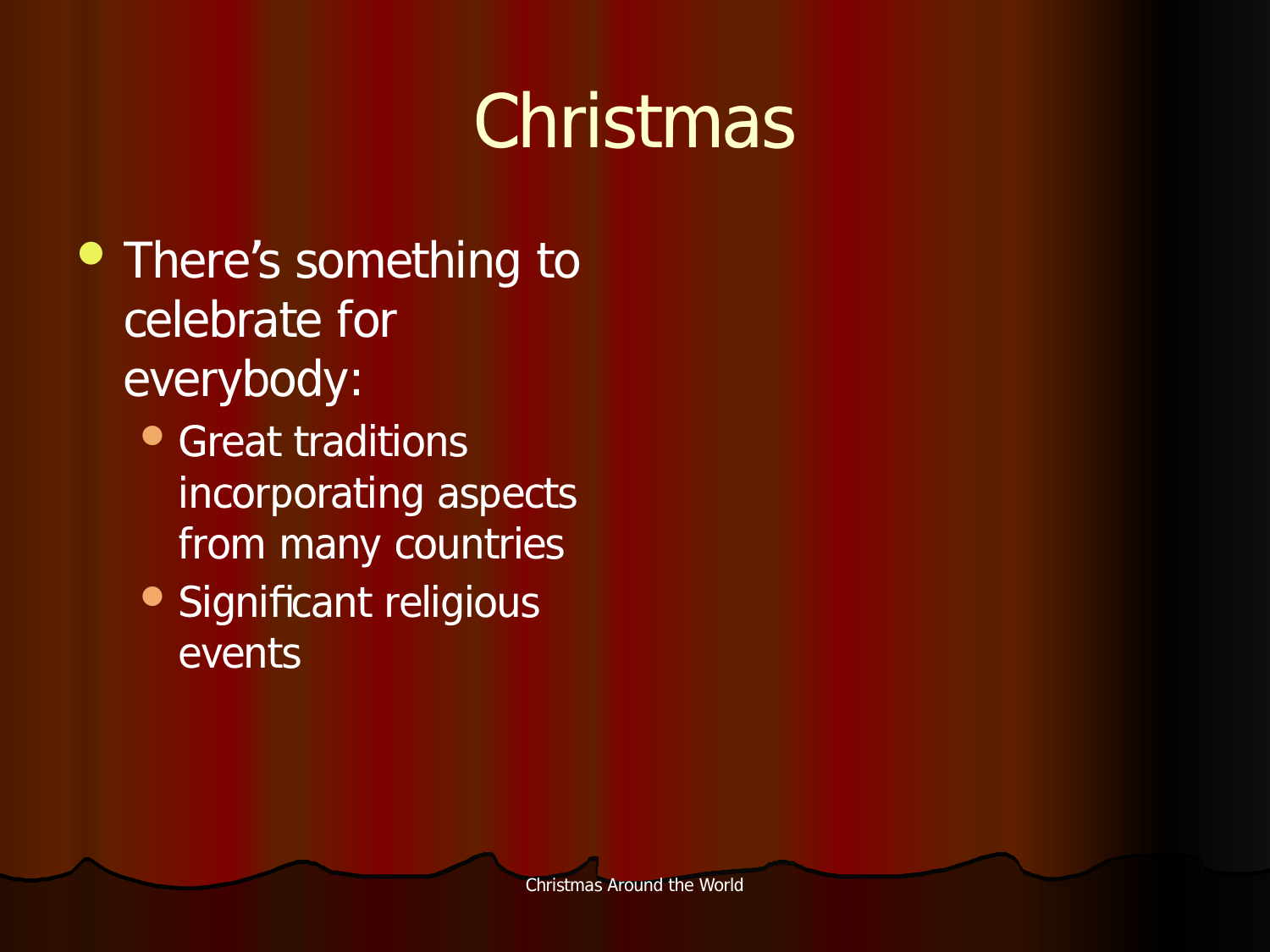

# Christmas
There’s something to celebrate for everybody:
Great traditions incorporating aspects from many countries
Significant religious events
Christmas Around the World